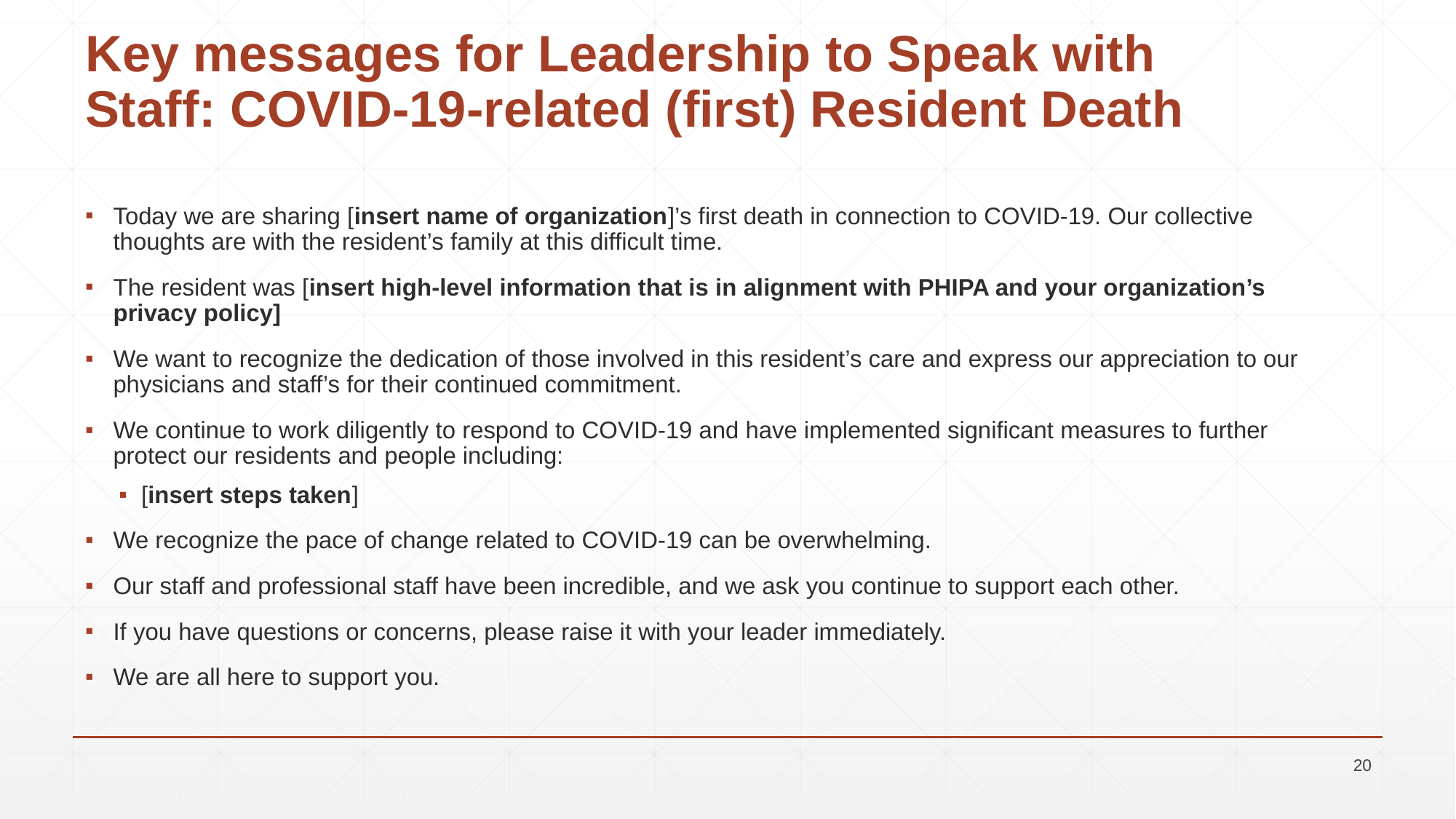

# Key messages for Leadership to Speak with Staff: COVID-19-related (first) Resident Death

Today we are sharing [insert name of organization]’s first death in connection to COVID-19. Our collective thoughts are with the resident’s family at this difficult time.
The resident was [insert high-level information that is in alignment with PHIPA and your organization’s privacy policy]
We want to recognize the dedication of those involved in this resident’s care and express our appreciation to our physicians and staff’s for their continued commitment.
We continue to work diligently to respond to COVID-19 and have implemented significant measures to further protect our residents and people including:
[insert steps taken]
We recognize the pace of change related to COVID-19 can be overwhelming.
Our staff and professional staff have been incredible, and we ask you continue to support each other.
If you have questions or concerns, please raise it with your leader immediately.
We are all here to support you.

20